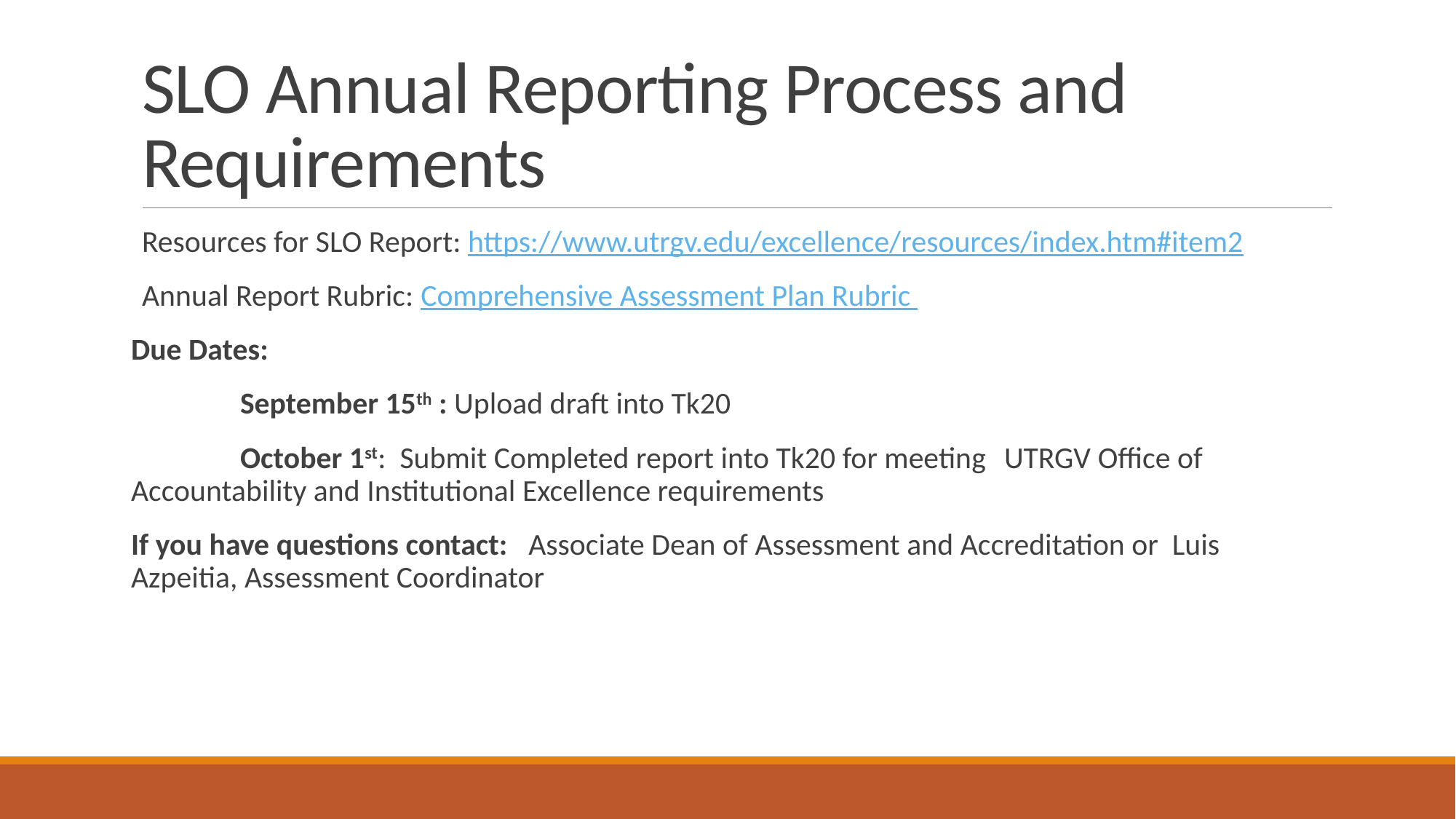

# SLO Annual Reporting Process and Requirements
Resources for SLO Report: https://www.utrgv.edu/excellence/resources/index.htm#item2
Annual Report Rubric: Comprehensive Assessment Plan Rubric
Due Dates:
	September 15th : Upload draft into Tk20
	October 1st:  Submit Completed report into Tk20 for meeting  	UTRGV Office of Accountability and Institutional Excellence requirements
If you have questions contact:   Associate Dean of Assessment and Accreditation or  Luis Azpeitia, Assessment Coordinator